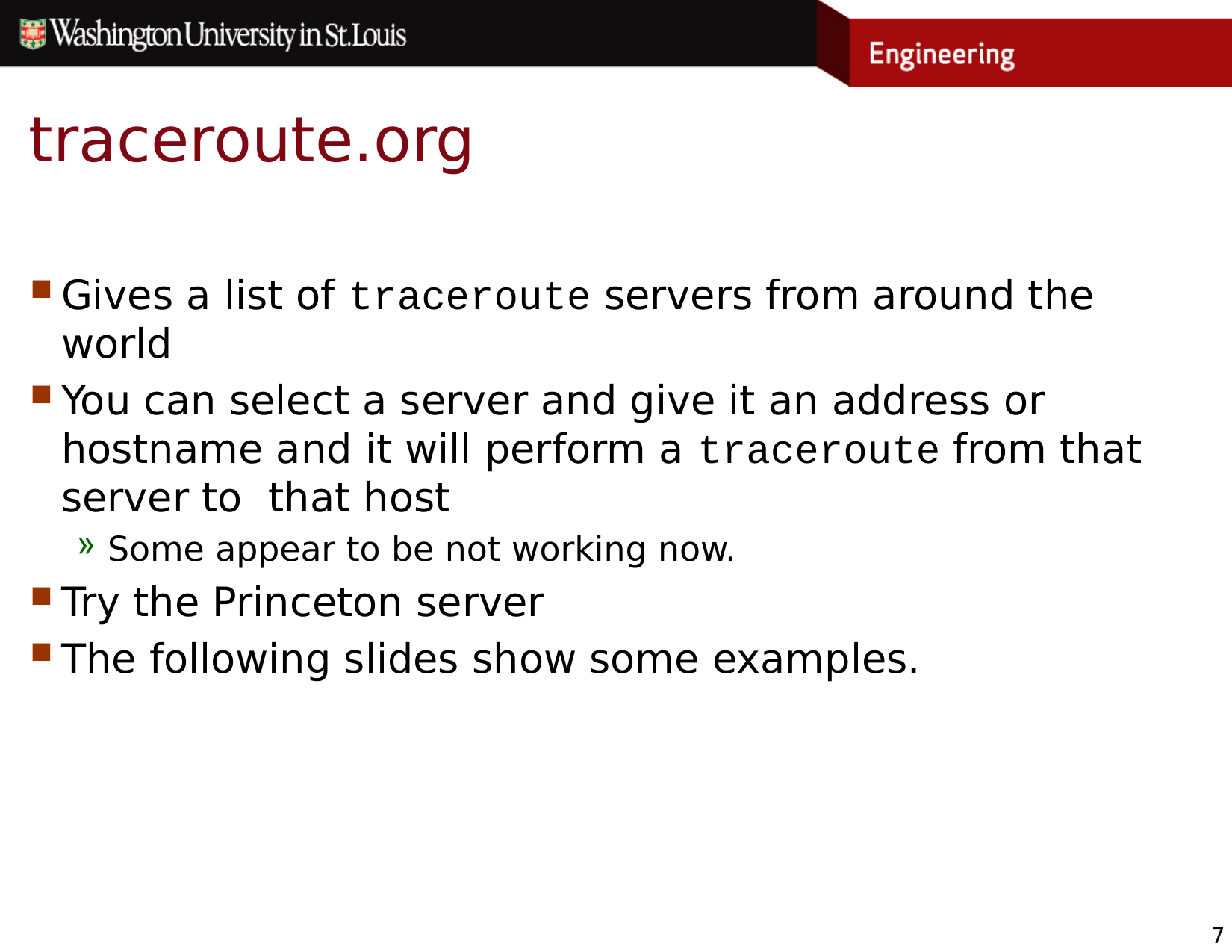

# traceroute.org
Gives a list of traceroute servers from around the world
You can select a server and give it an address or hostname and it will perform a traceroute from that server to  that host
Some appear to be not working now.
Try the Princeton server
The following slides show some examples.

7